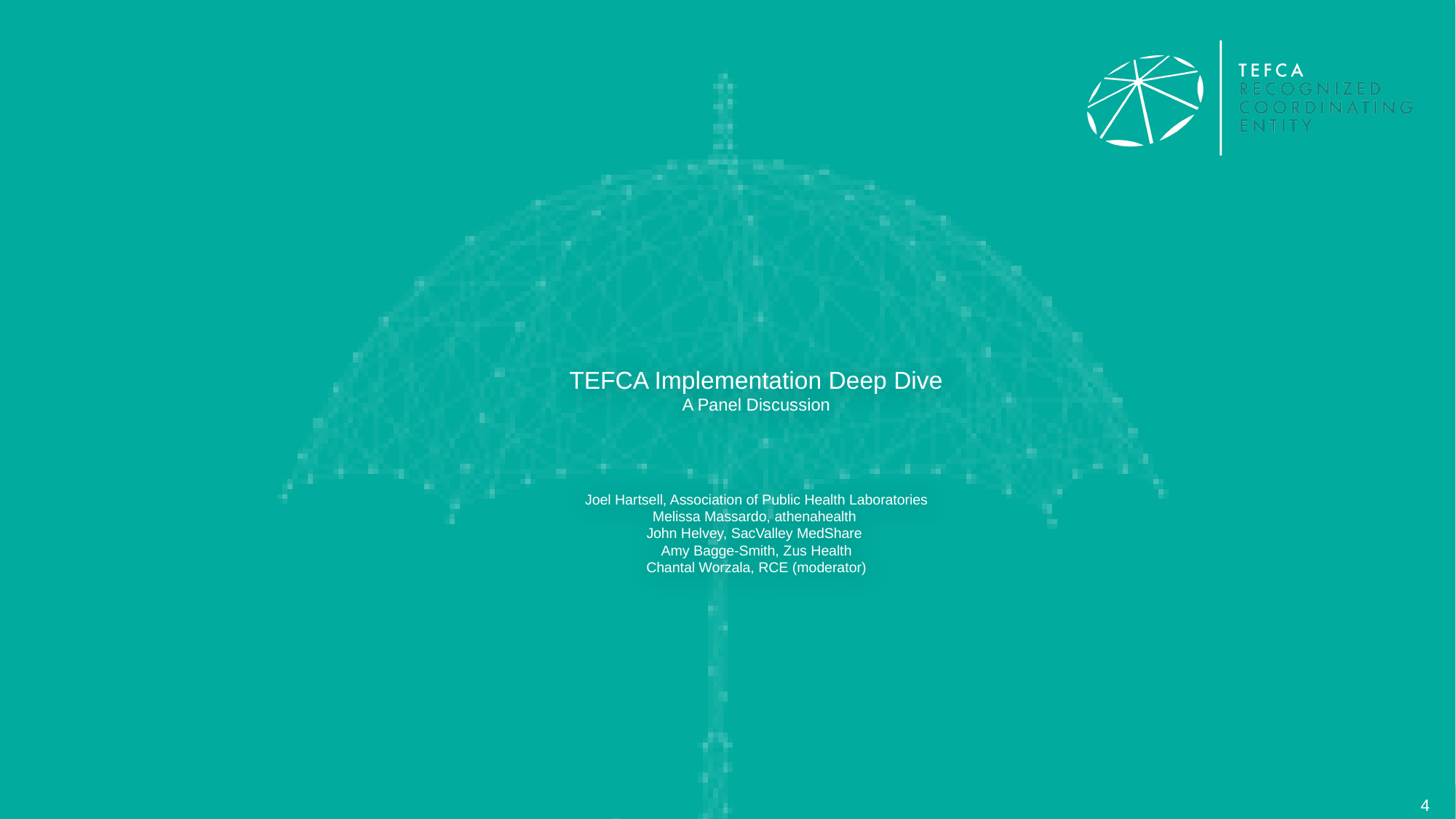

# TEFCA Implementation Deep Dive A Panel Discussion Joel Hartsell, Association of Public Health Laboratories Melissa Massardo, athenahealth John Helvey, SacValley MedShare Amy Bagge-Smith, Zus Health Chantal Worzala, RCE (moderator)
4